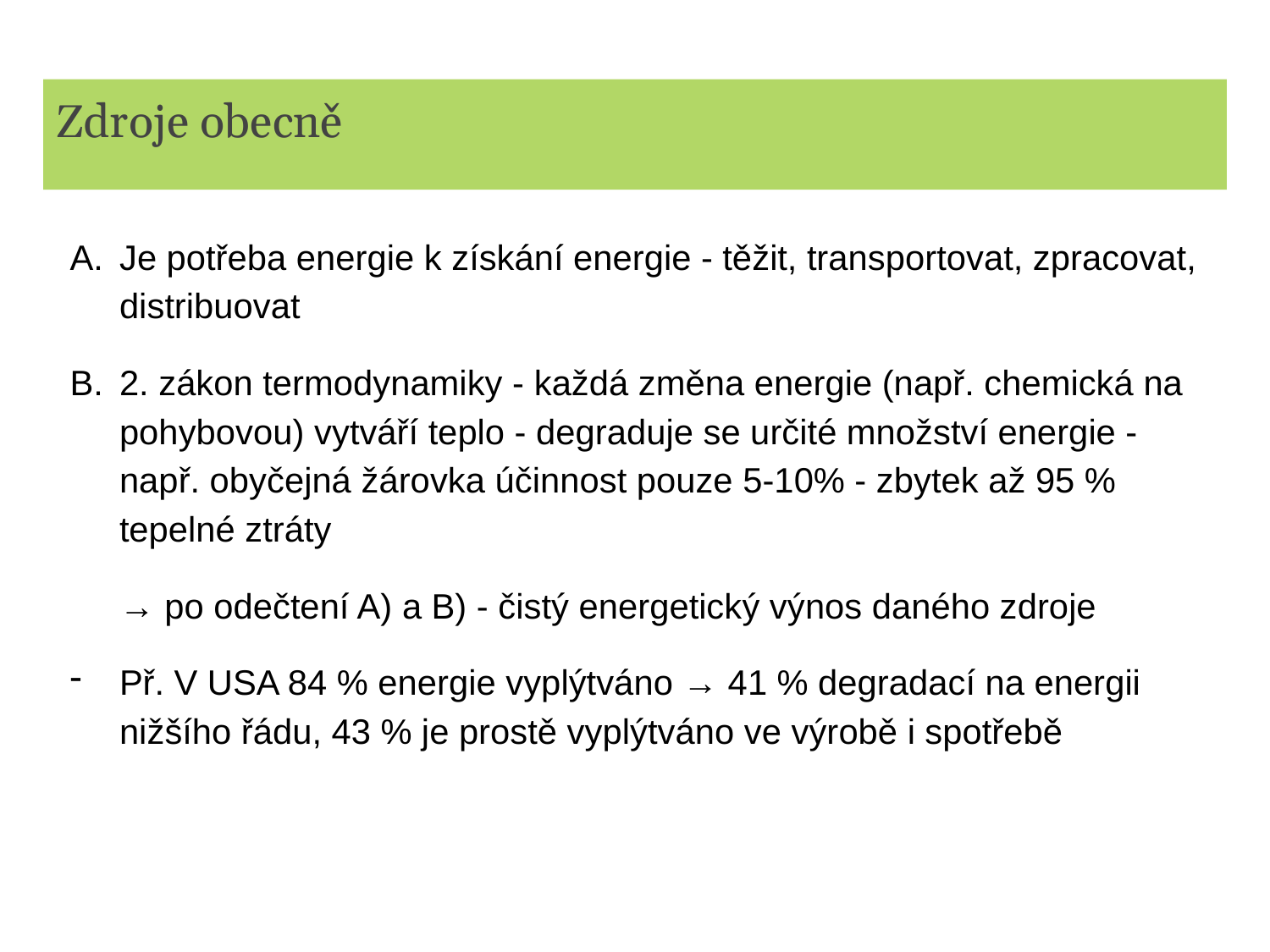

# Zdroje obecně
Je potřeba energie k získání energie - těžit, transportovat, zpracovat, distribuovat
2. zákon termodynamiky - každá změna energie (např. chemická na pohybovou) vytváří teplo - degraduje se určité množství energie - např. obyčejná žárovka účinnost pouze 5-10% - zbytek až 95 % tepelné ztráty
→ po odečtení A) a B) - čistý energetický výnos daného zdroje
Př. V USA 84 % energie vyplýtváno → 41 % degradací na energii nižšího řádu, 43 % je prostě vyplýtváno ve výrobě i spotřebě